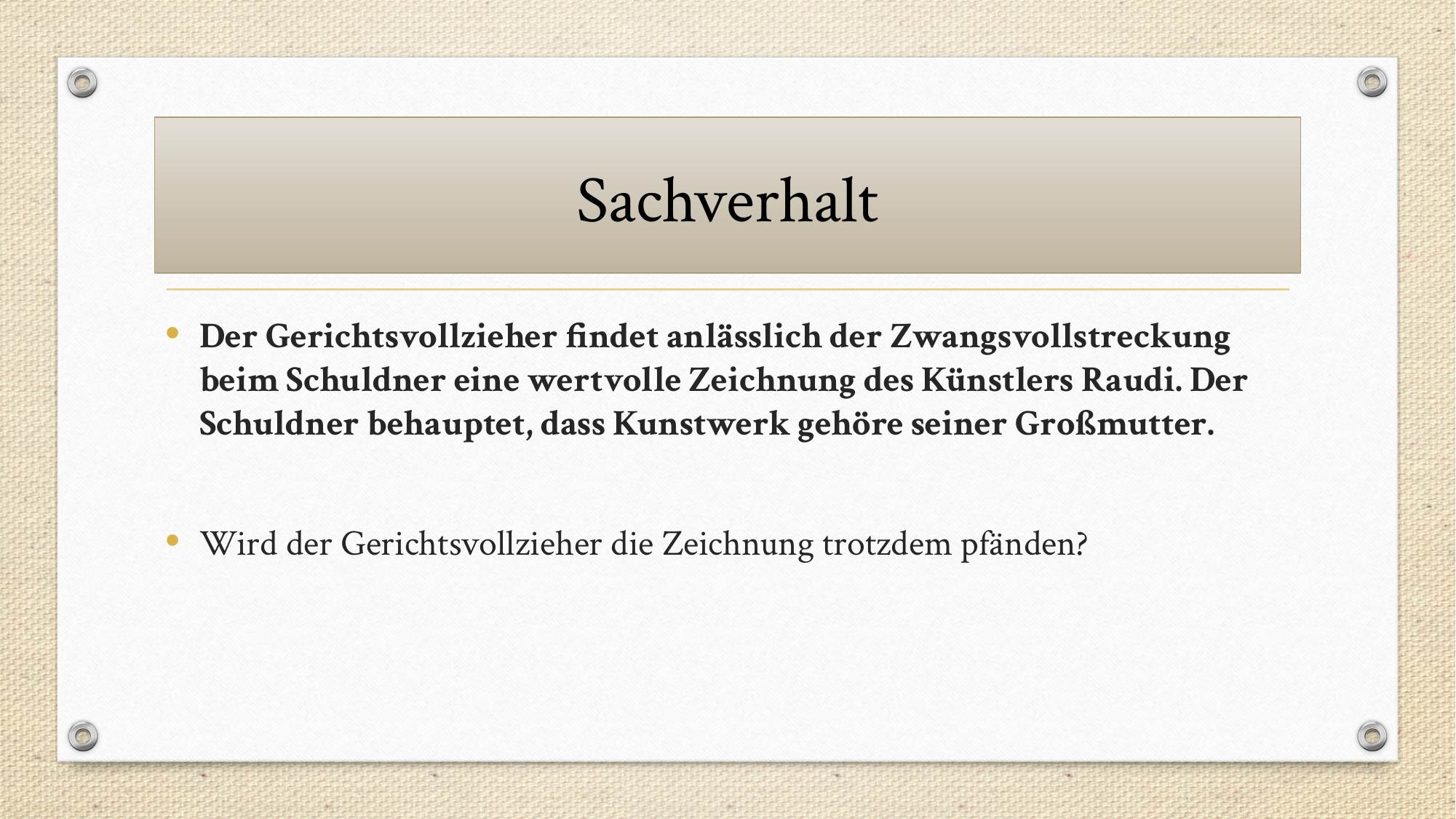

# Sachverhalt
Der Gerichtsvollzieher findet anlässlich der Zwangsvollstreckung beim Schuldner eine wertvolle Zeichnung des Künstlers Raudi. Der Schuldner behauptet, dass Kunstwerk gehöre seiner Großmutter.

Wird der Gerichtsvollzieher die Zeichnung trotzdem pfänden?